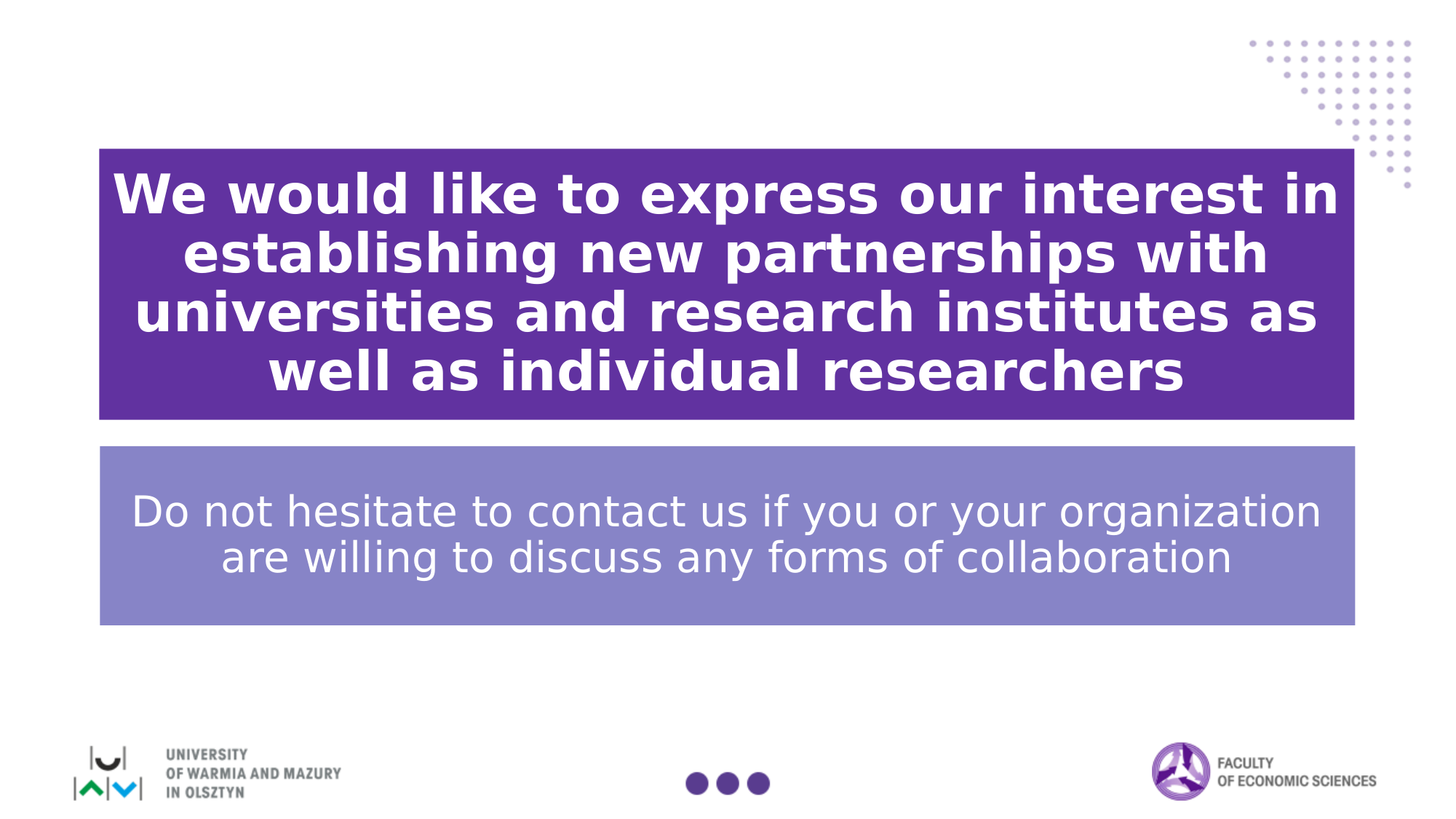

# We would like to express our interest in establishing new partnerships with universities and research institutes as well as individual researchers
Do not hesitate to contact us if you or your organization are willing to discuss any forms of collaboration